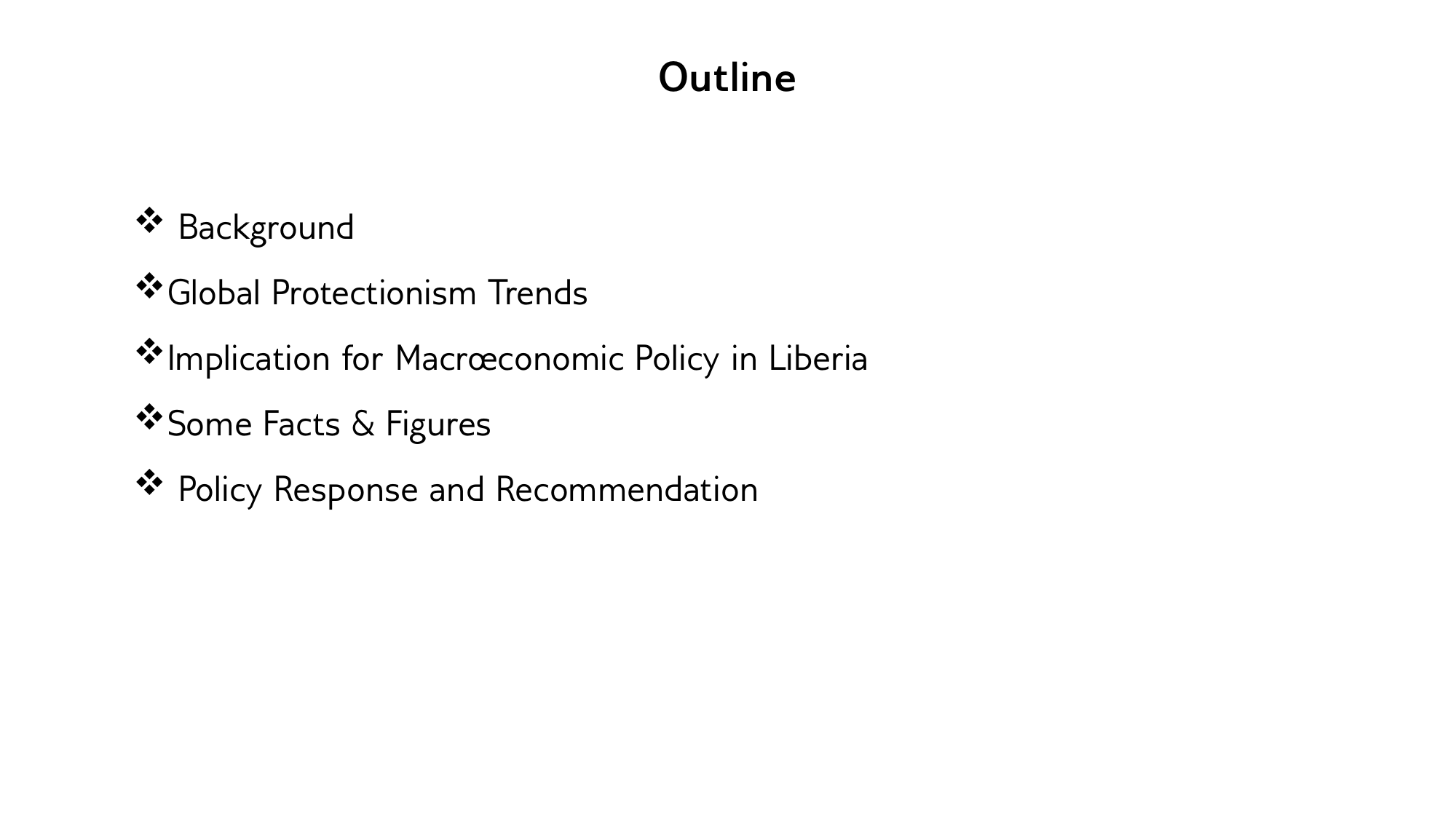

# Outline
 Background
Global Protectionism Trends
Implication for Macroeconomic Policy in Liberia
Some Facts & Figures
 Policy Response and Recommendation